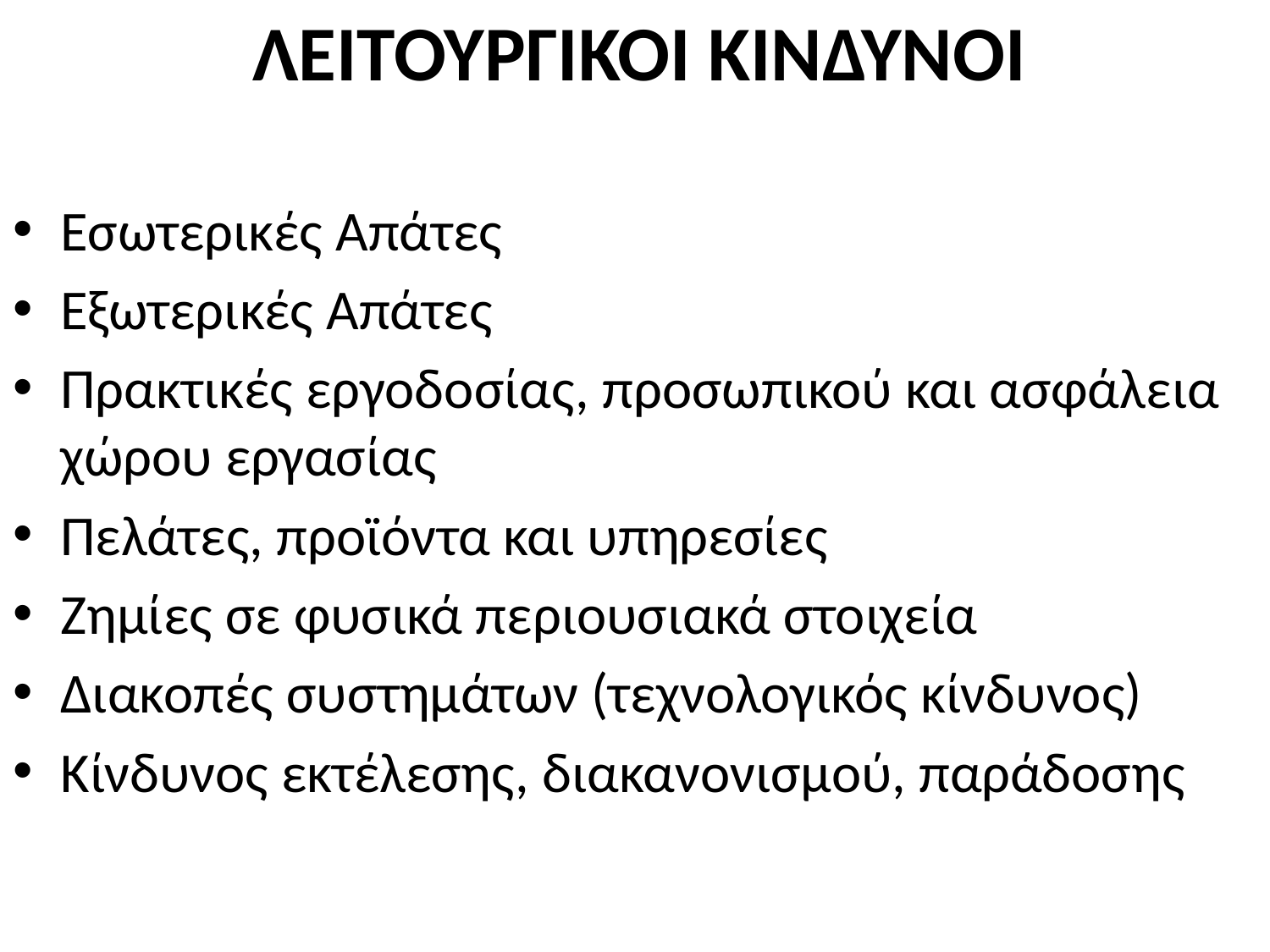

# ΛΕΙΤΟΥΡΓΙΚΟΙ ΚΙΝΔΥΝΟΙ

Εσωτερικές Απάτες
Εξωτερικές Απάτες
Πρακτικές εργοδοσίας, προσωπικού και ασφάλεια χώρου εργασίας
Πελάτες, προϊόντα και υπηρεσίες
Ζημίες σε φυσικά περιουσιακά στοιχεία
Διακοπές συστημάτων (τεχνολογικός κίνδυνος)
Κίνδυνος εκτέλεσης, διακανονισμού, παράδοσης